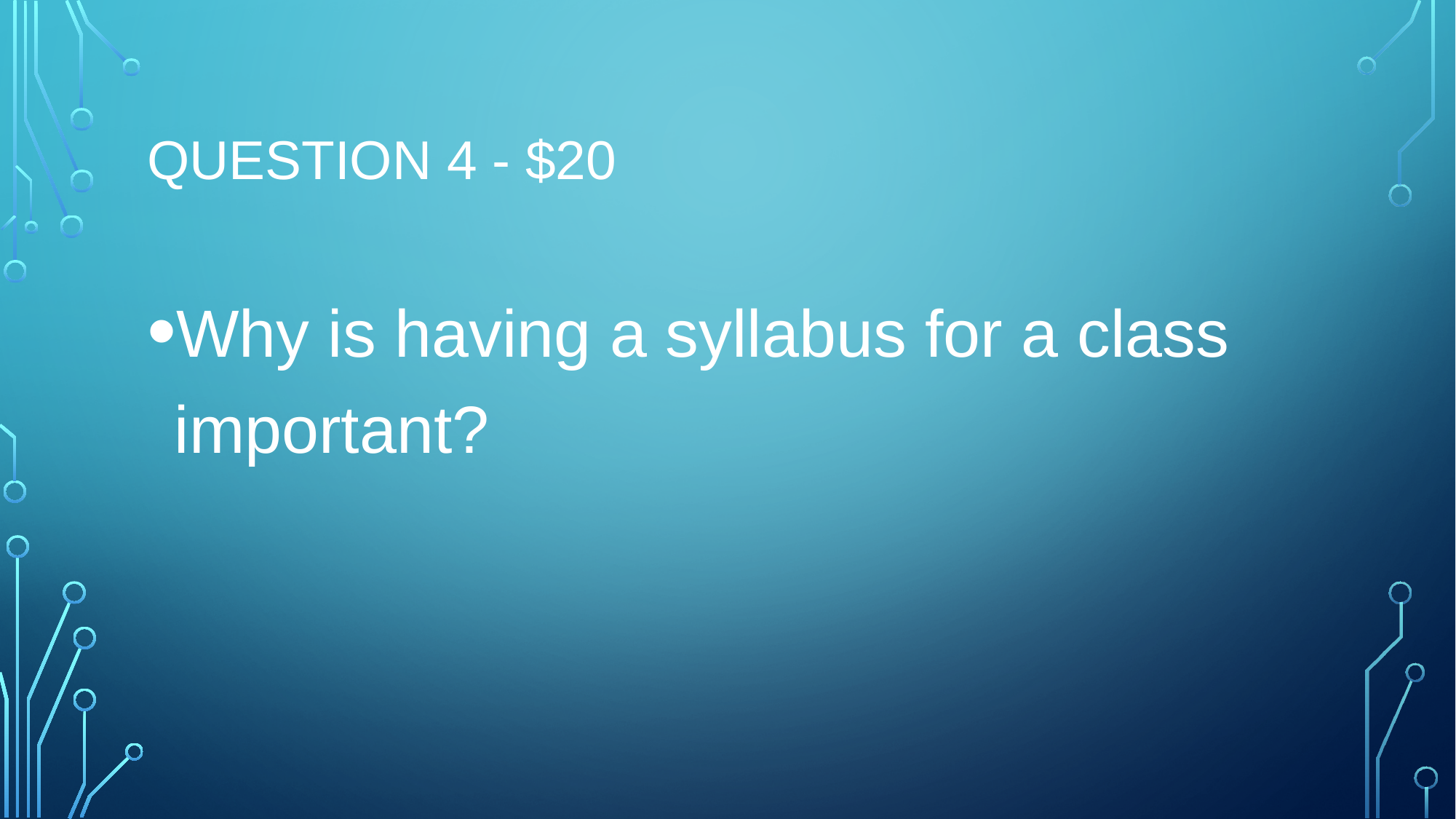

# Question 4 - $20
Why is having a syllabus for a class important?